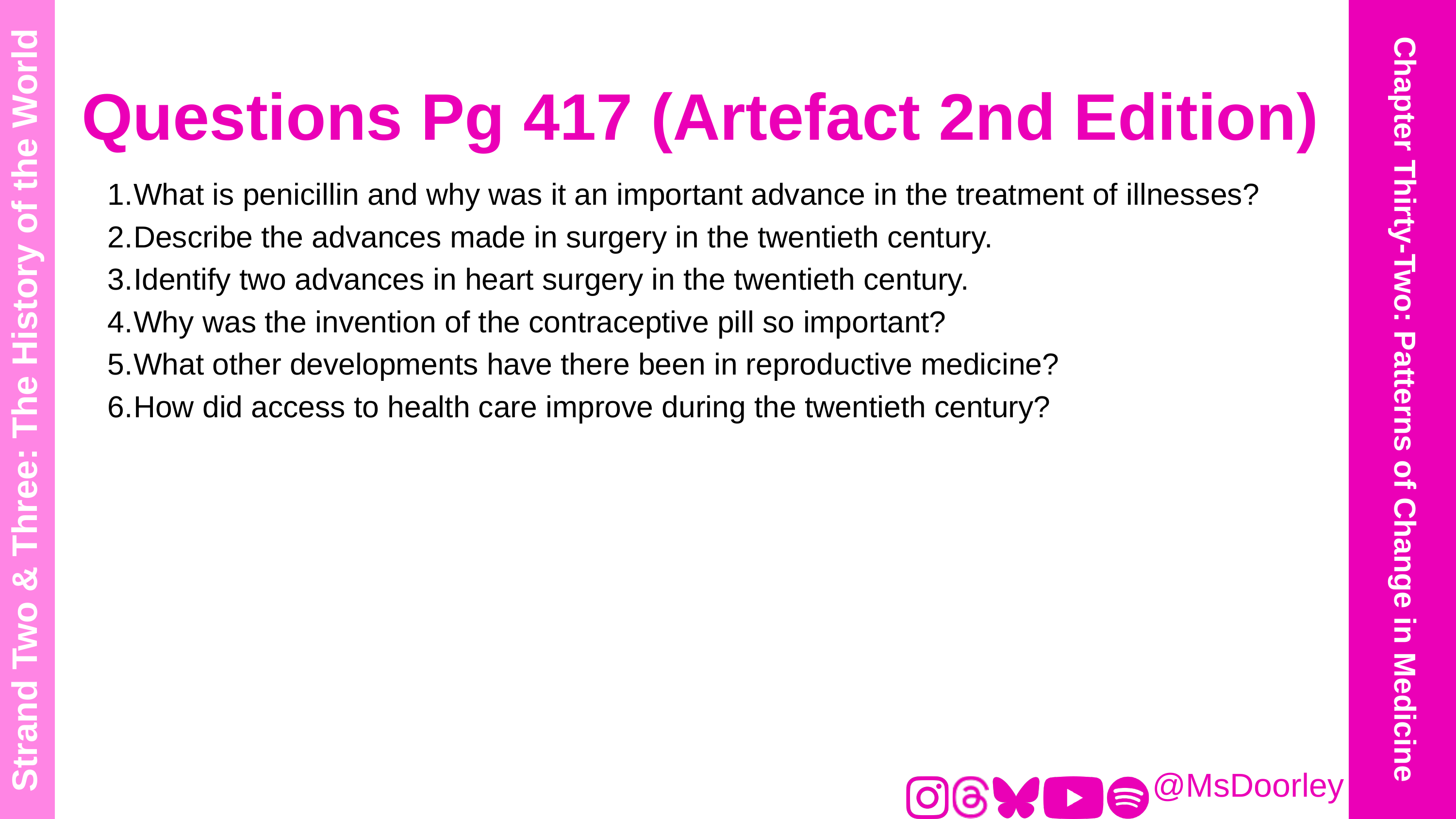

Questions Pg 417 (Artefact 2nd Edition)
What is penicillin and why was it an important advance in the treatment of illnesses?
Describe the advances made in surgery in the twentieth century.
Identify two advances in heart surgery in the twentieth century.
Why was the invention of the contraceptive pill so important?
What other developments have there been in reproductive medicine?
How did access to health care improve during the twentieth century?
Strand Two & Three: The History of the World
Chapter Thirty-Two: Patterns of Change in Medicine

@MsDoorley